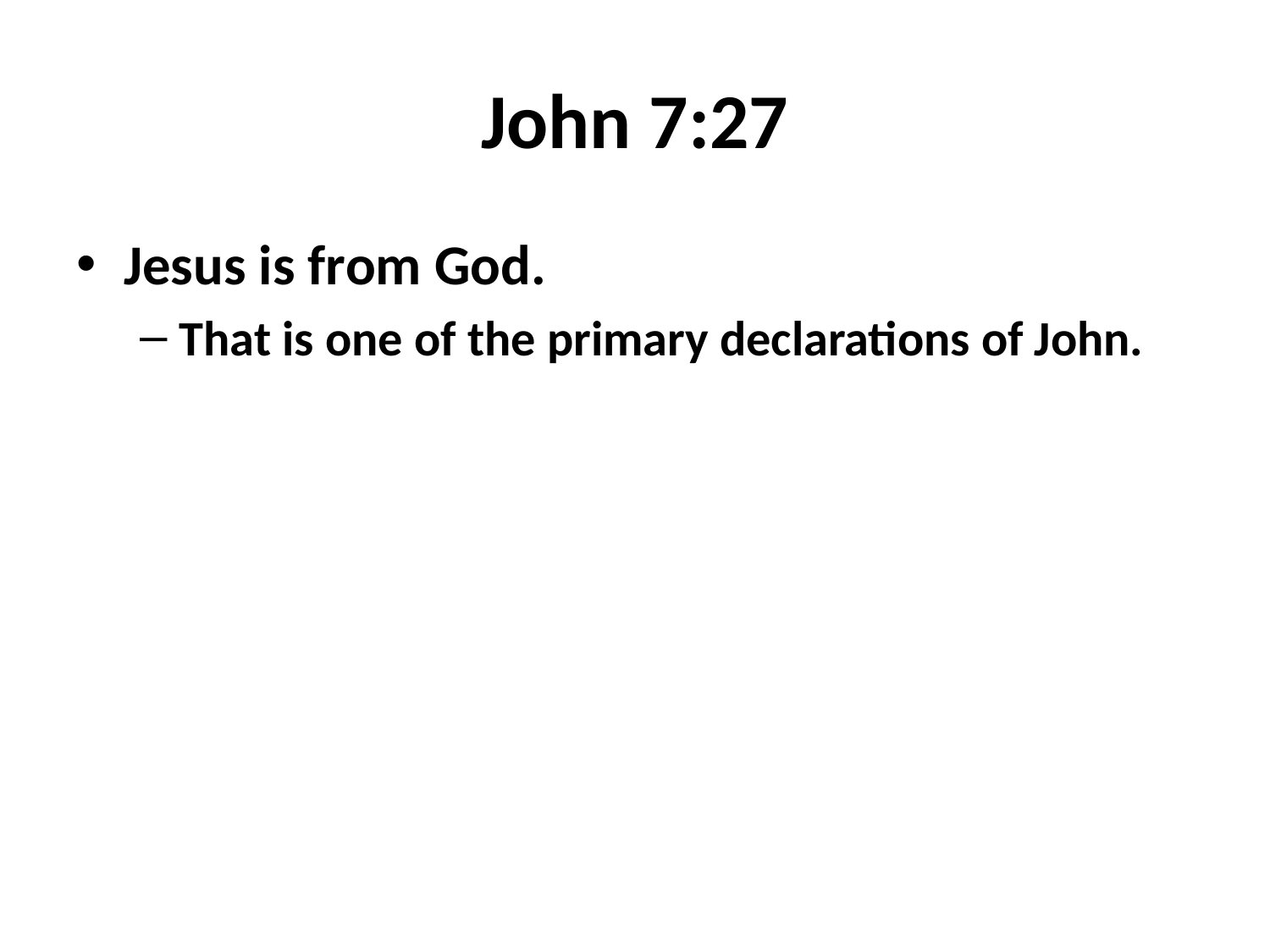

# John 7:27
Jesus is from God.
That is one of the primary declarations of John.